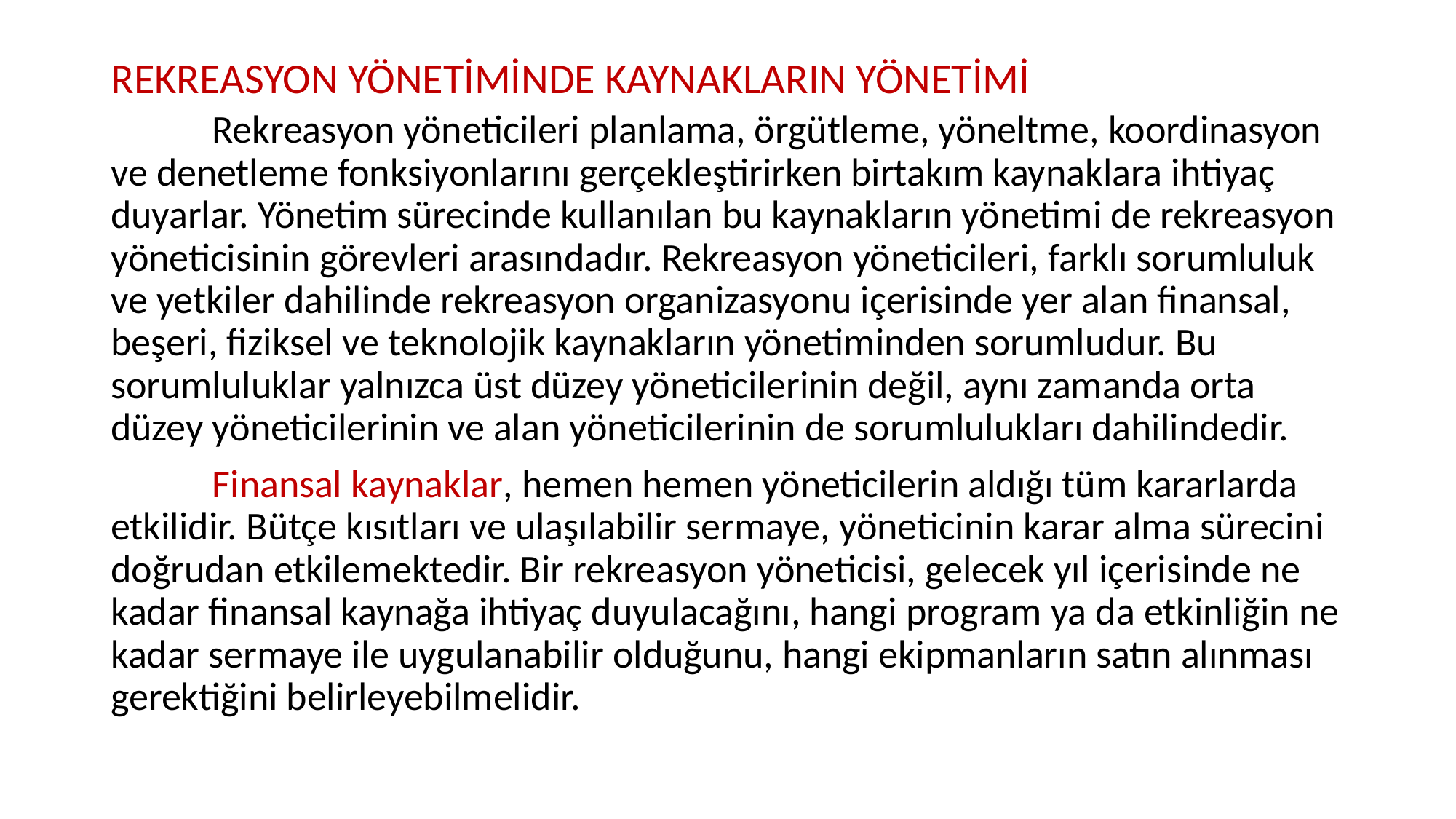

# REKREASYON YÖNETİMİNDE KAYNAKLARIN YÖNETİMİ
	Rekreasyon yöneticileri planlama, örgütleme, yöneltme, koordinasyon ve denetleme fonksiyonlarını gerçekleştirirken birtakım kaynaklara ihtiyaç duyarlar. Yönetim sürecinde kullanılan bu kaynakların yönetimi de rekreasyon yöneticisinin görevleri arasındadır. Rekreasyon yöneticileri, farklı sorumluluk ve yetkiler dahilinde rekreasyon organizasyonu içerisinde yer alan finansal, beşeri, fiziksel ve teknolojik kaynakların yönetiminden sorumludur. Bu sorumluluklar yalnızca üst düzey yöneticilerinin değil, aynı zamanda orta düzey yöneticilerinin ve alan yöneticilerinin de sorumlulukları dahilindedir.
	Finansal kaynaklar, hemen hemen yöneticilerin aldığı tüm kararlarda etkilidir. Bütçe kısıtları ve ulaşılabilir sermaye, yöneticinin karar alma sürecini doğrudan etkilemektedir. Bir rekreasyon yöneticisi, gelecek yıl içerisinde ne kadar finansal kaynağa ihtiyaç duyulacağını, hangi program ya da etkinliğin ne kadar sermaye ile uygulanabilir olduğunu, hangi ekipmanların satın alınması gerektiğini belirleyebilmelidir.